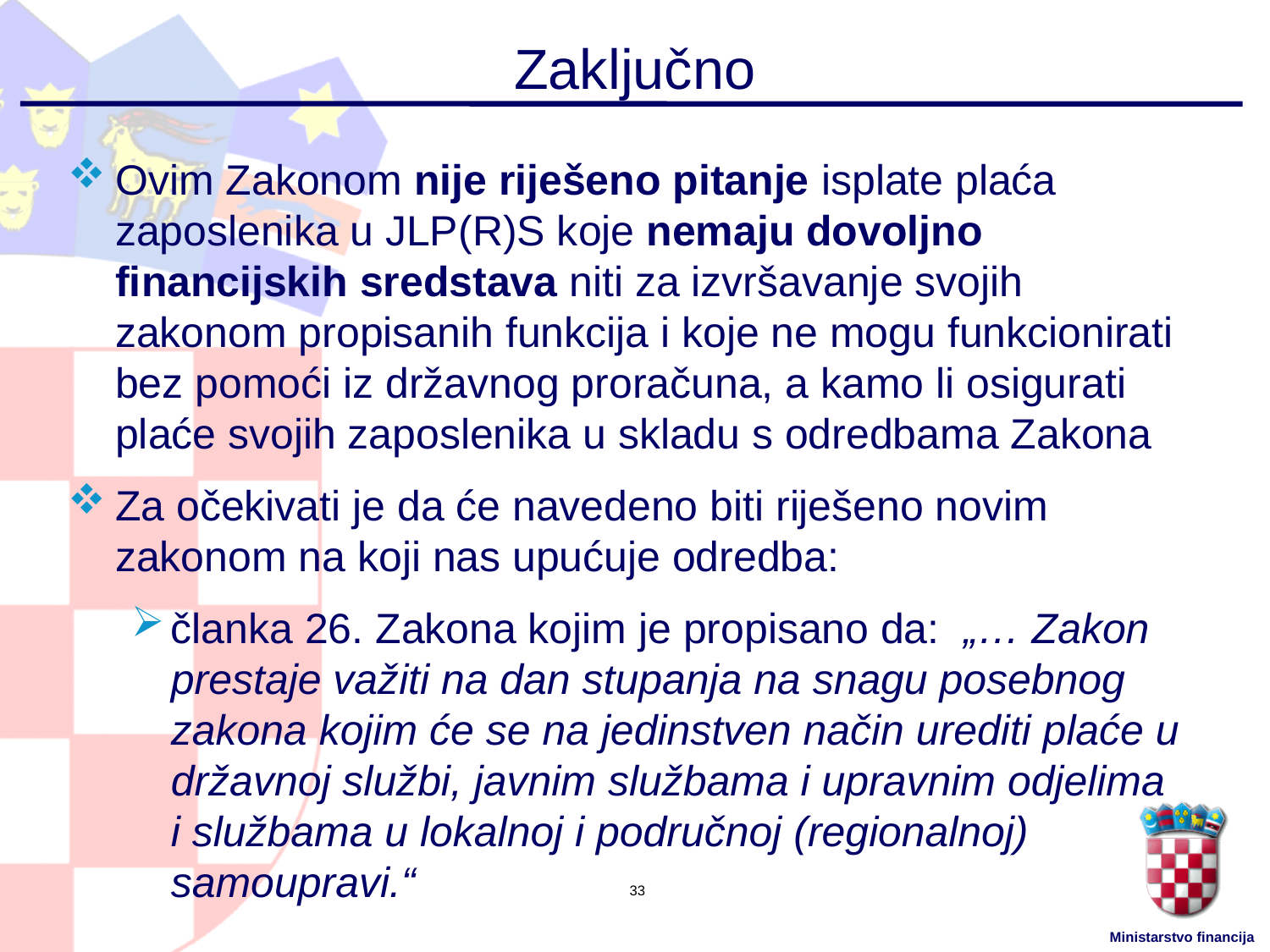

# Zaključno
Ovim Zakonom nije riješeno pitanje isplate plaća zaposlenika u JLP(R)S koje nemaju dovoljno financijskih sredstava niti za izvršavanje svojih zakonom propisanih funkcija i koje ne mogu funkcionirati bez pomoći iz državnog proračuna, a kamo li osigurati plaće svojih zaposlenika u skladu s odredbama Zakona
Za očekivati je da će navedeno biti riješeno novim zakonom na koji nas upućuje odredba:
članka 26. Zakona kojim je propisano da:  „… Zakon prestaje važiti na dan stupanja na snagu posebnog zakona kojim će se na jedinstven način urediti plaće u državnoj službi, javnim službama i upravnim odjelima i službama u lokalnoj i područnoj (regionalnoj) samoupravi.“

33